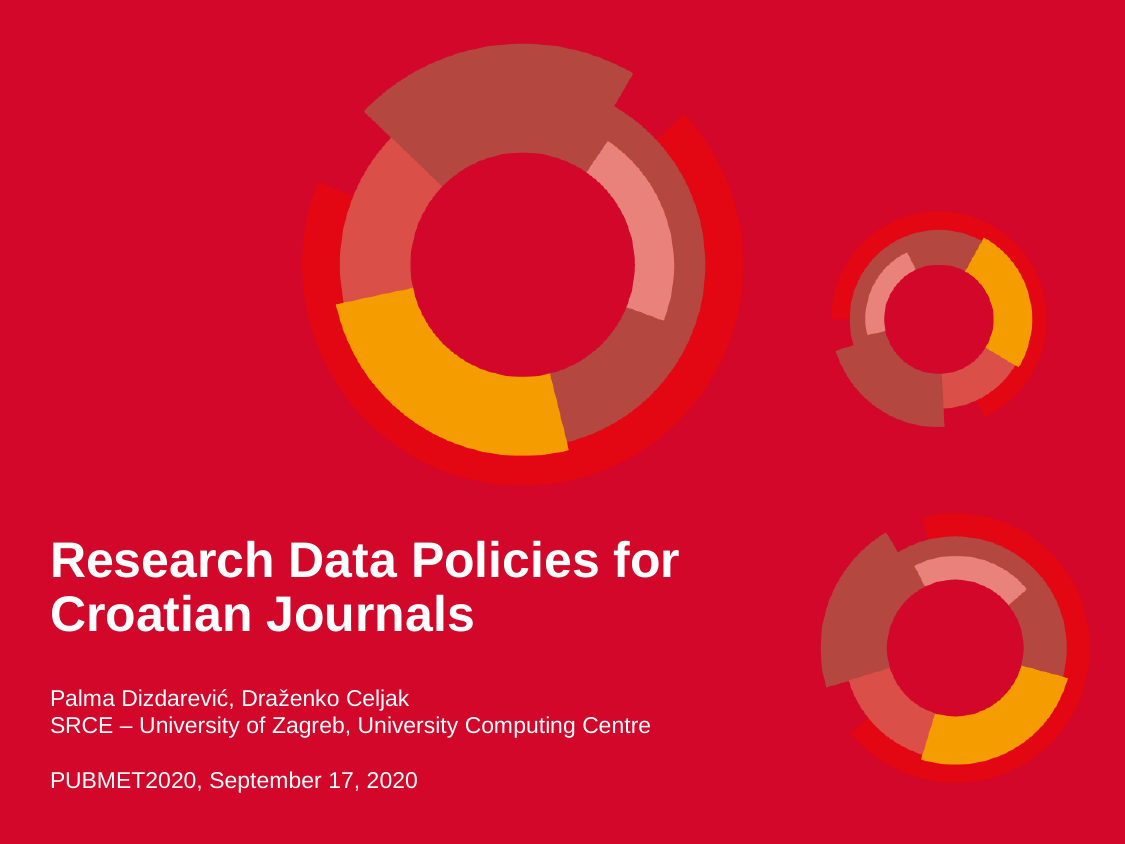

Research Data Policies for Croatian Journals
Palma Dizdarević, Draženko Celjak
SRCE – University of Zagreb, University Computing Centre
PUBMET2020, September 17, 2020